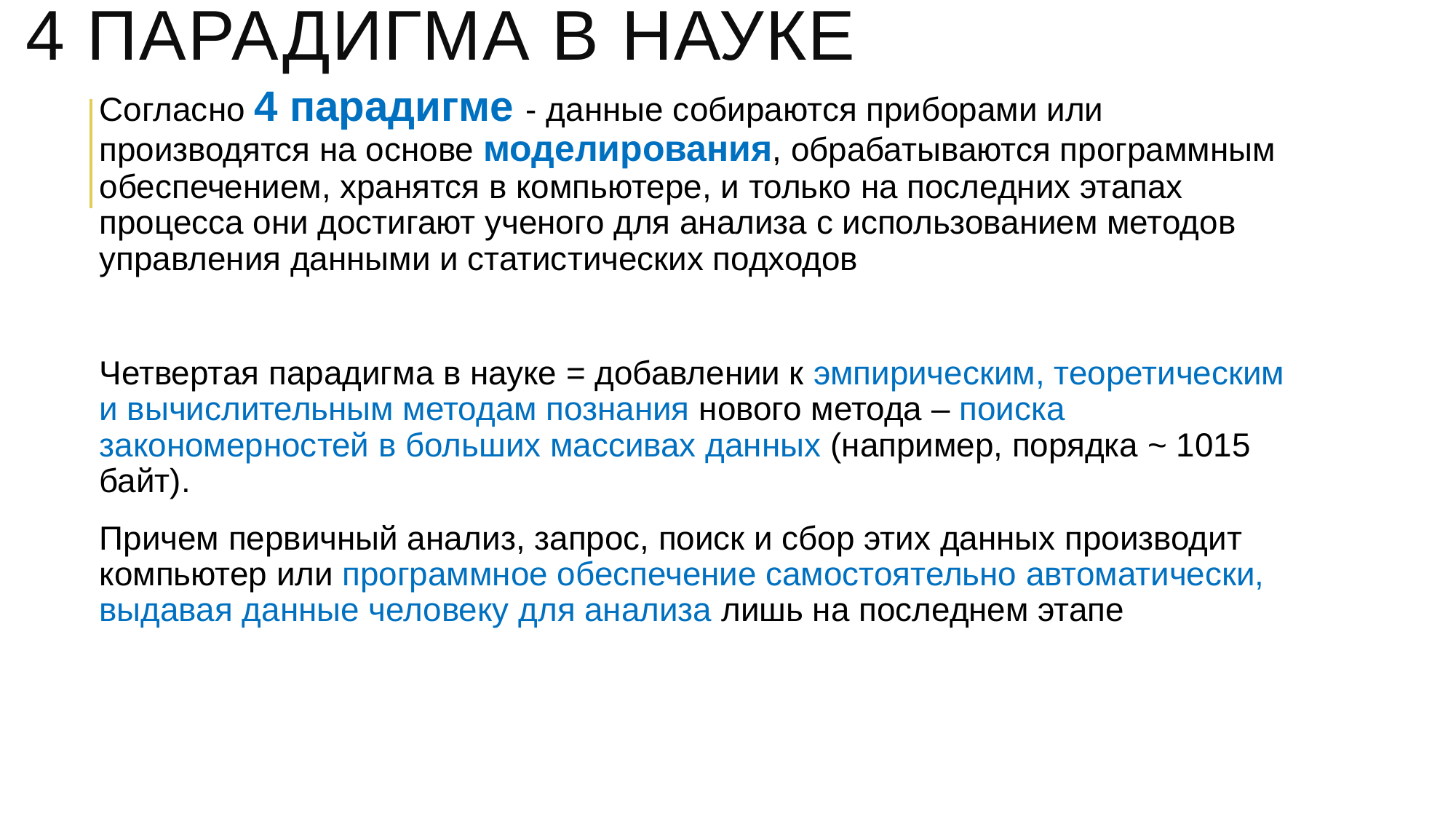

# 4 парадигма в науке
Согласно 4 парадигме - данные собираются приборами или производятся на основе моделирования, обрабатываются программным обеспечением, хранятся в компьютере, и только на последних этапах процесса они достигают ученого для анализа с использованием методов управления данными и статистических подходов

Четвертая парадигма в науке = добавлении к эмпирическим, теоретическим и вычислительным методам познания нового метода – поиска закономерностей в больших массивах данных (например, порядка ~ 1015 байт).
Причем первичный анализ, запрос, поиск и сбор этих данных производит компьютер или программное обеспечение самостоятельно автоматически, выдавая данные человеку для анализа лишь на последнем этапе